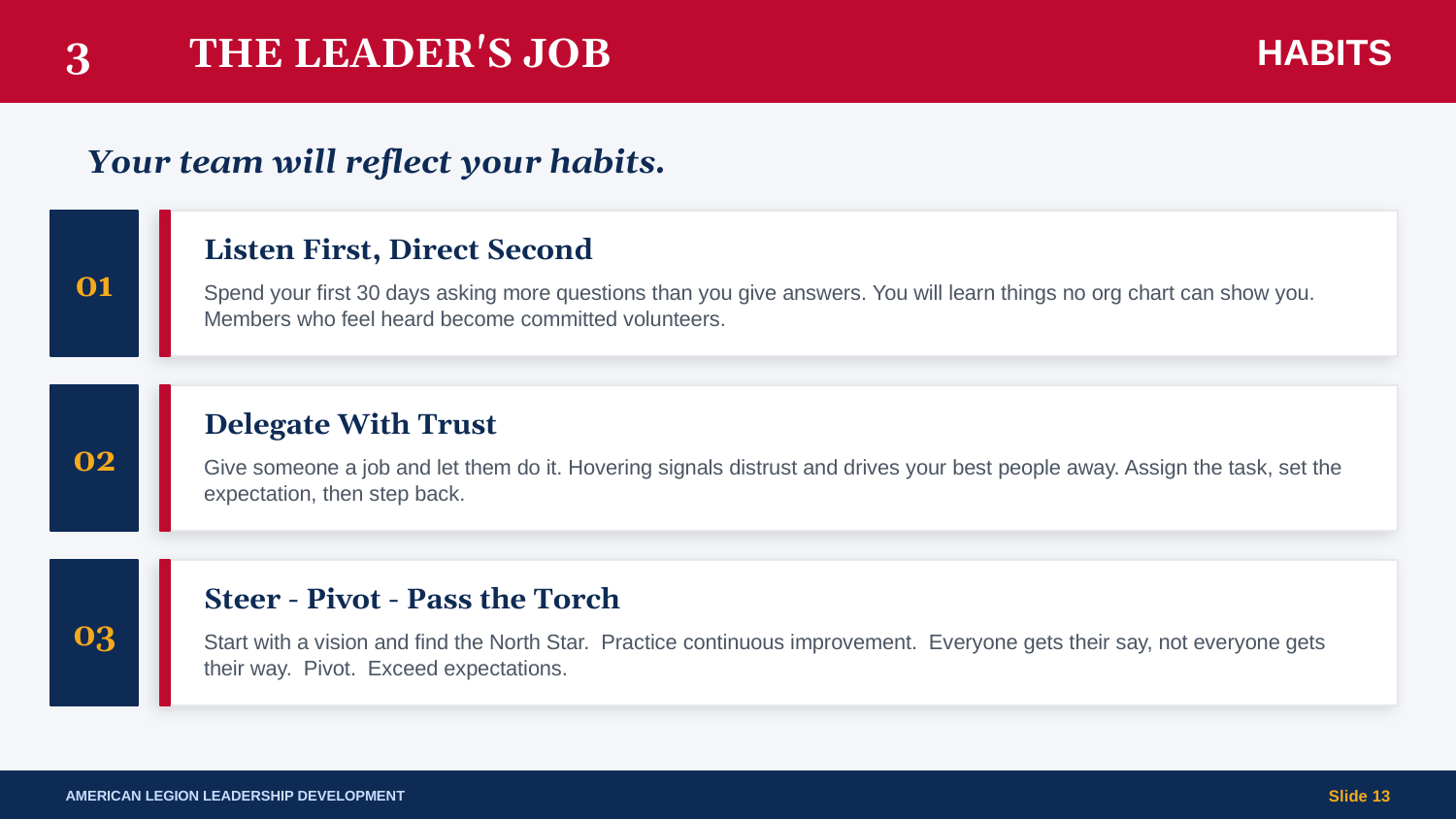

3
THE LEADER'S JOB
HABITS
Your team will reflect your habits.

01

Listen First, Direct Second
Spend your first 30 days asking more questions than you give answers. You will learn things no org chart can show you. Members who feel heard become committed volunteers.

02

Delegate With Trust
Give someone a job and let them do it. Hovering signals distrust and drives your best people away. Assign the task, set the expectation, then step back.

03

Steer - Pivot - Pass the Torch
Start with a vision and find the North Star.  Practice continuous improvement.  Everyone gets their say, not everyone gets their way.  Pivot.  Exceed expectations.

AMERICAN LEGION LEADERSHIP DEVELOPMENT
Slide 13